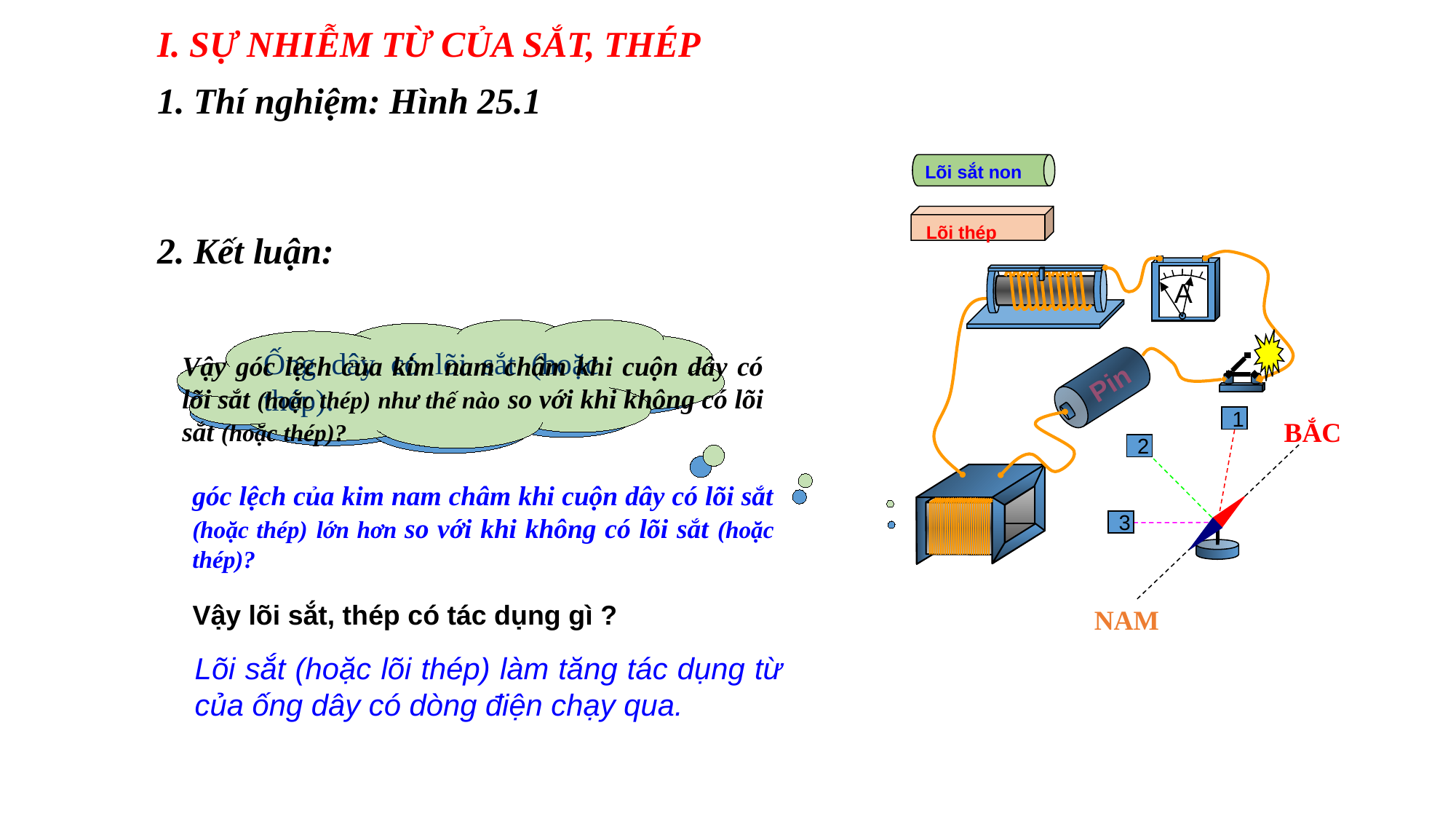

I. SỰ NHIỄM TỪ CỦA SẮT, THÉP
1. Thí nghiệm: Hình 25.1

Lõi sắt non

Lõi thép
2. Kết luận:

A

Ống dây có lõi sắt (hoặc thép):
Ống dây chưa có lõi sắt (hoặc thép):

Vậy góc lệch của kim nam châm khi cuộn dây có lõi sắt (hoặc thép) như thế nào so với khi không có lõi sắt (hoặc thép)?

Pin

1
BẮC

2

góc lệch của kim nam châm khi cuộn dây có lõi sắt (hoặc thép) lớn hơn so với khi không có lõi sắt (hoặc thép)?

3

Vậy lõi sắt, thép có tác dụng gì ?
NAM
Lõi sắt (hoặc lõi thép) làm tăng tác dụng từ của ống dây có dòng điện chạy qua.